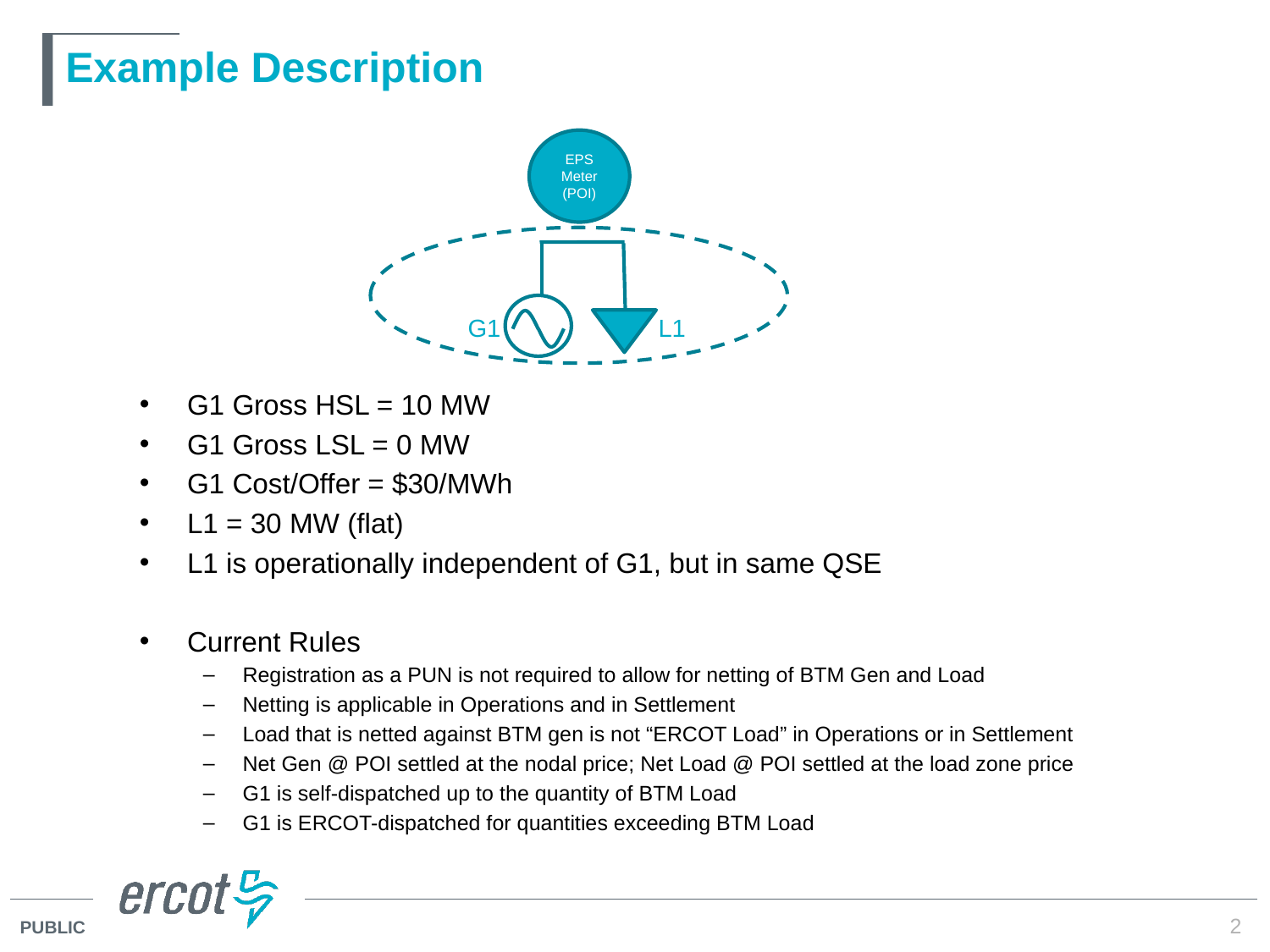

# Example Description
EPS Meter
(POI)

L1
G1

G1 Gross HSL = 10 MW
G1 Gross LSL = 0 MW
G1 Cost/Offer = $30/MWh
L1 = 30 MW (flat)
L1 is operationally independent of G1, but in same QSE

Current Rules
Registration as a PUN is not required to allow for netting of BTM Gen and Load
Netting is applicable in Operations and in Settlement
Load that is netted against BTM gen is not “ERCOT Load” in Operations or in Settlement
Net Gen @ POI settled at the nodal price; Net Load @ POI settled at the load zone price
G1 is self-dispatched up to the quantity of BTM Load
G1 is ERCOT-dispatched for quantities exceeding BTM Load
2